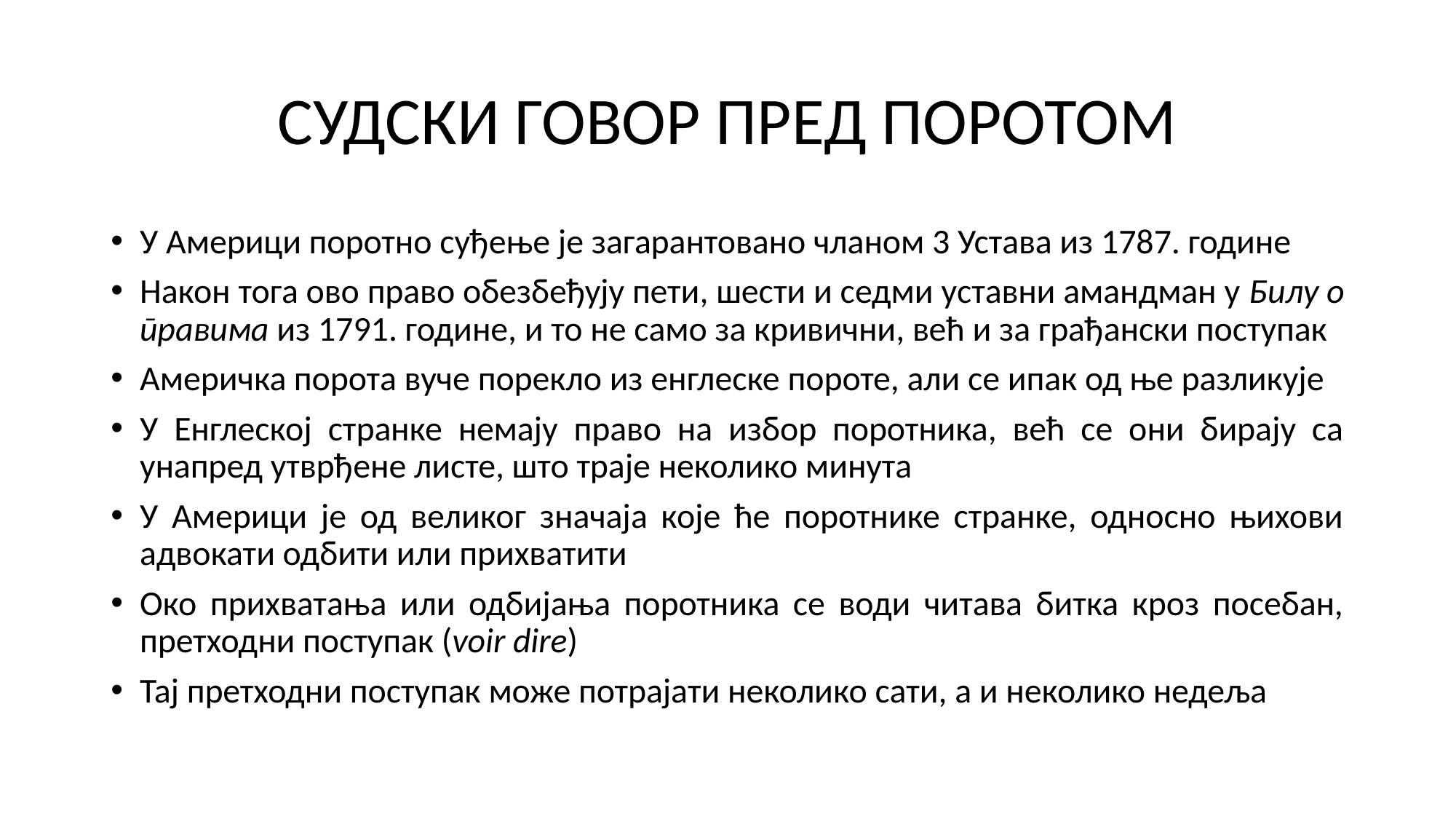

# СУДСКИ ГОВОР ПРЕД ПОРОТОМ
У Америци поротно суђење је загарантовано чланом 3 Устава из 1787. године
Након тога ово право обезбеђују пети, шести и седми уставни амандман у Билу о правима из 1791. године, и то не само за кривични, већ и за грађански поступак
Америчка порота вуче порекло из енглеске пороте, али се ипак од ње разликује
У Енглеској странке немају право на избор поротника, већ се они бирају са унапред утврђене листе, што траје неколико минута
У Америци је од великог значаја које ће поротнике странке, односно њихови адвокати одбити или прихватити
Око прихватања или одбијања поротника се води читава битка кроз посебан, претходни поступак (voir dire)
Тај претходни поступак може потрајати неколико сати, а и неколико недеља